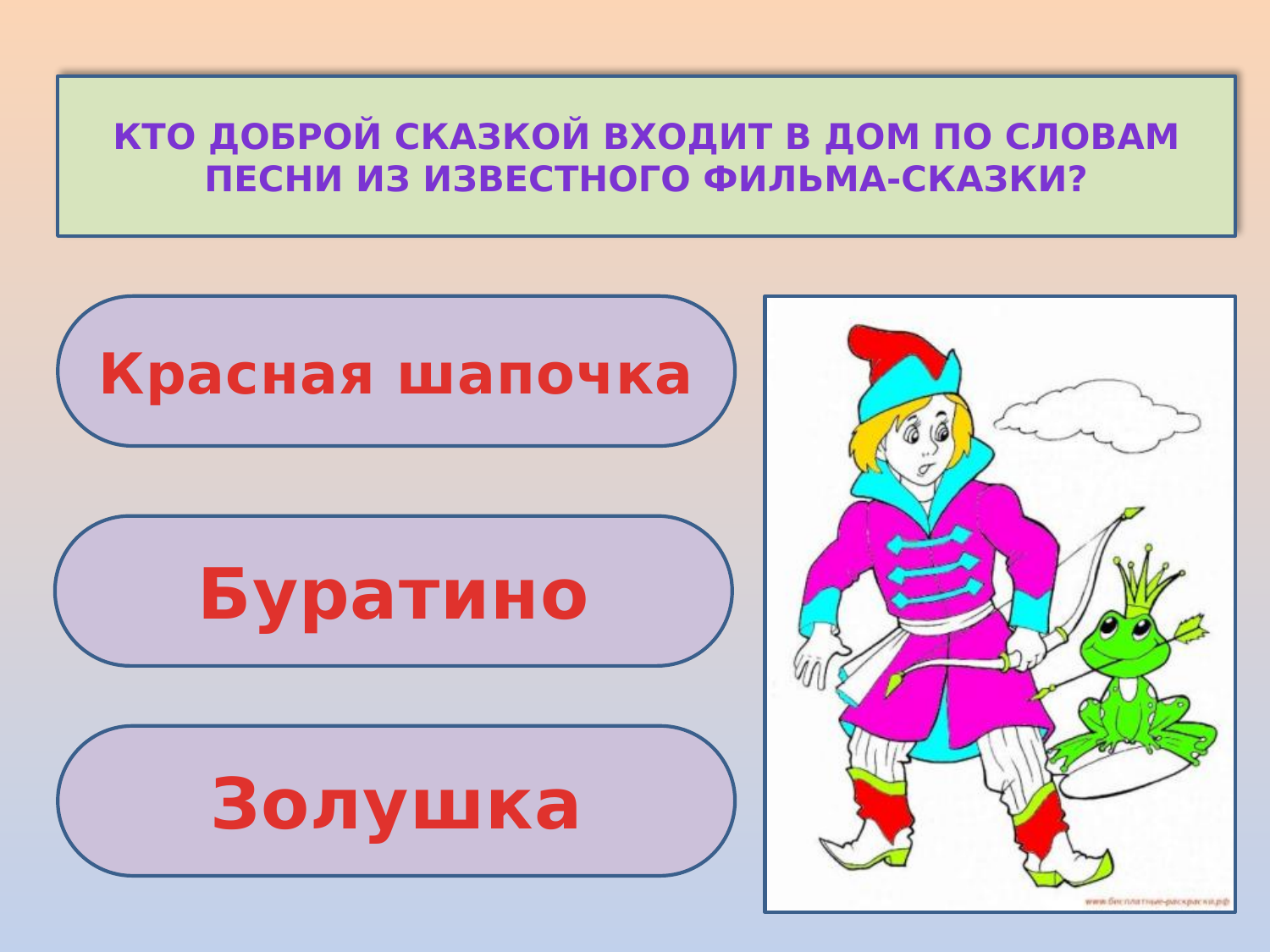

Кто доброй сказкой входит в дом по словам песни из известного фильма-сказки?
Красная шапочка

Буратино
Золушка